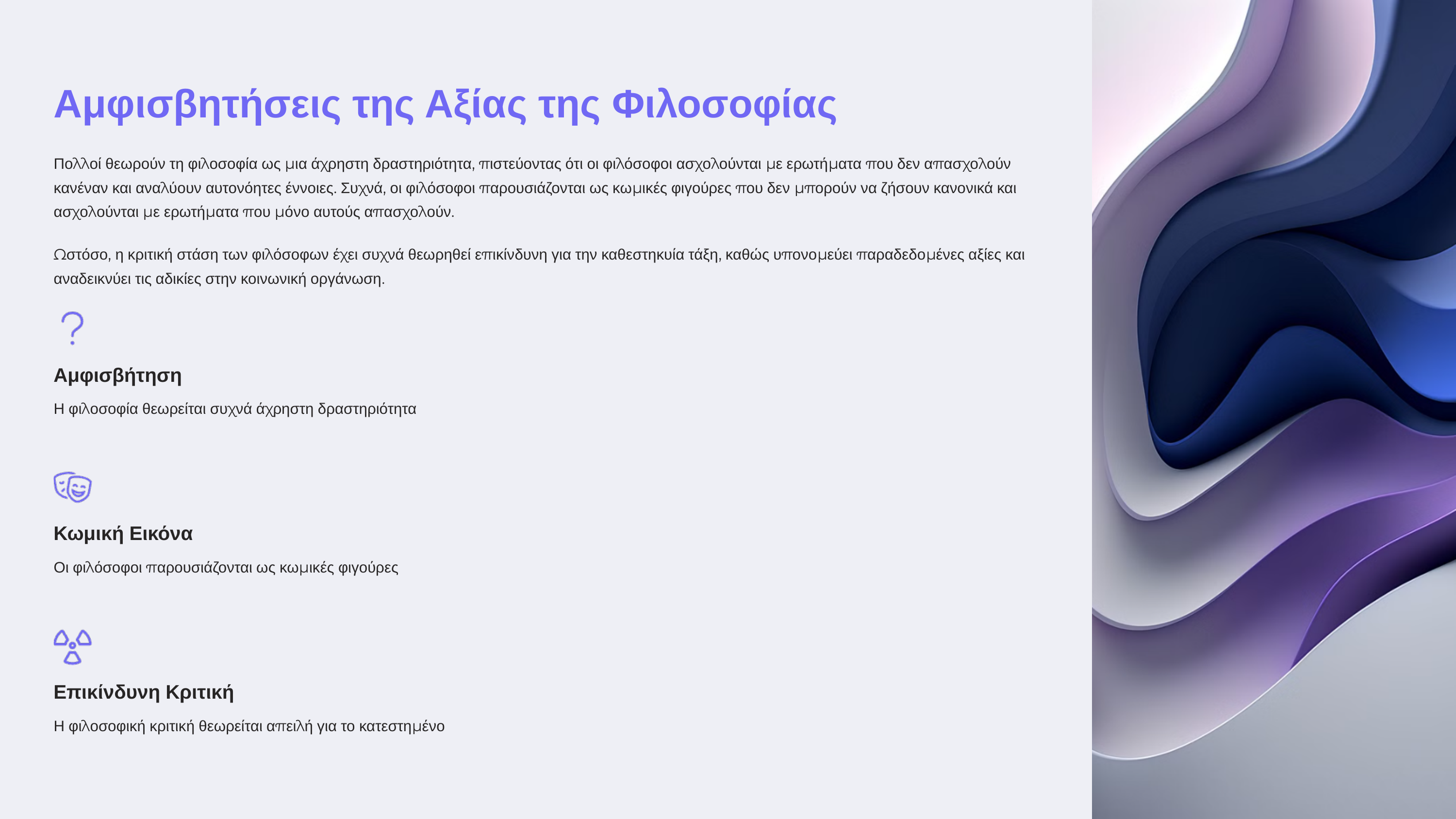

Αμφισβητήσεις της Αξίας της Φιλοσοφίας
Πολλοί θεωρούν τη φιλοσοφία ως μια άχρηστη δραστηριότητα, πιστεύοντας ότι οι φιλόσοφοι ασχολούνται με ερωτήματα που δεν απασχολούν κανέναν και αναλύουν αυτονόητες έννοιες. Συχνά, οι φιλόσοφοι παρουσιάζονται ως κωμικές φιγούρες που δεν μπορούν να ζήσουν κανονικά και ασχολούνται με ερωτήματα που μόνο αυτούς απασχολούν.
Ωστόσο, η κριτική στάση των φιλόσοφων έχει συχνά θεωρηθεί επικίνδυνη για την καθεστηκυία τάξη, καθώς υπονομεύει παραδεδομένες αξίες και αναδεικνύει τις αδικίες στην κοινωνική οργάνωση.

Αμφισβήτηση
Η φιλοσοφία θεωρείται συχνά άχρηστη δραστηριότητα

Κωμική Εικόνα
Οι φιλόσοφοι παρουσιάζονται ως κωμικές φιγούρες

Επικίνδυνη Κριτική
Η φιλοσοφική κριτική θεωρείται απειλή για το κατεστημένο